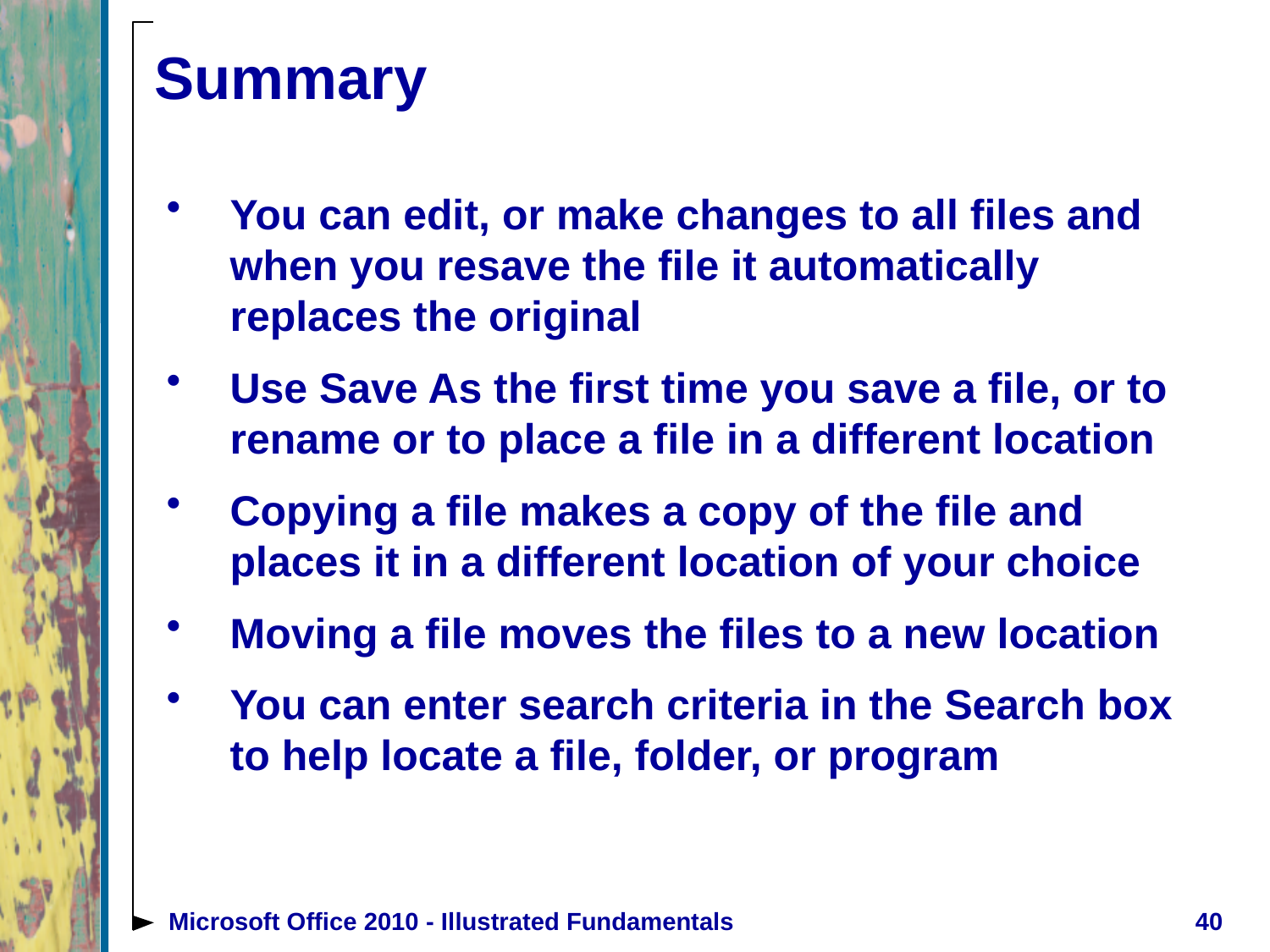

# Summary
You can edit, or make changes to all files and when you resave the file it automatically replaces the original
Use Save As the first time you save a file, or to rename or to place a file in a different location
Copying a file makes a copy of the file and places it in a different location of your choice
Moving a file moves the files to a new location
You can enter search criteria in the Search box to help locate a file, folder, or program
Microsoft Office 2010 - Illustrated Fundamentals
40